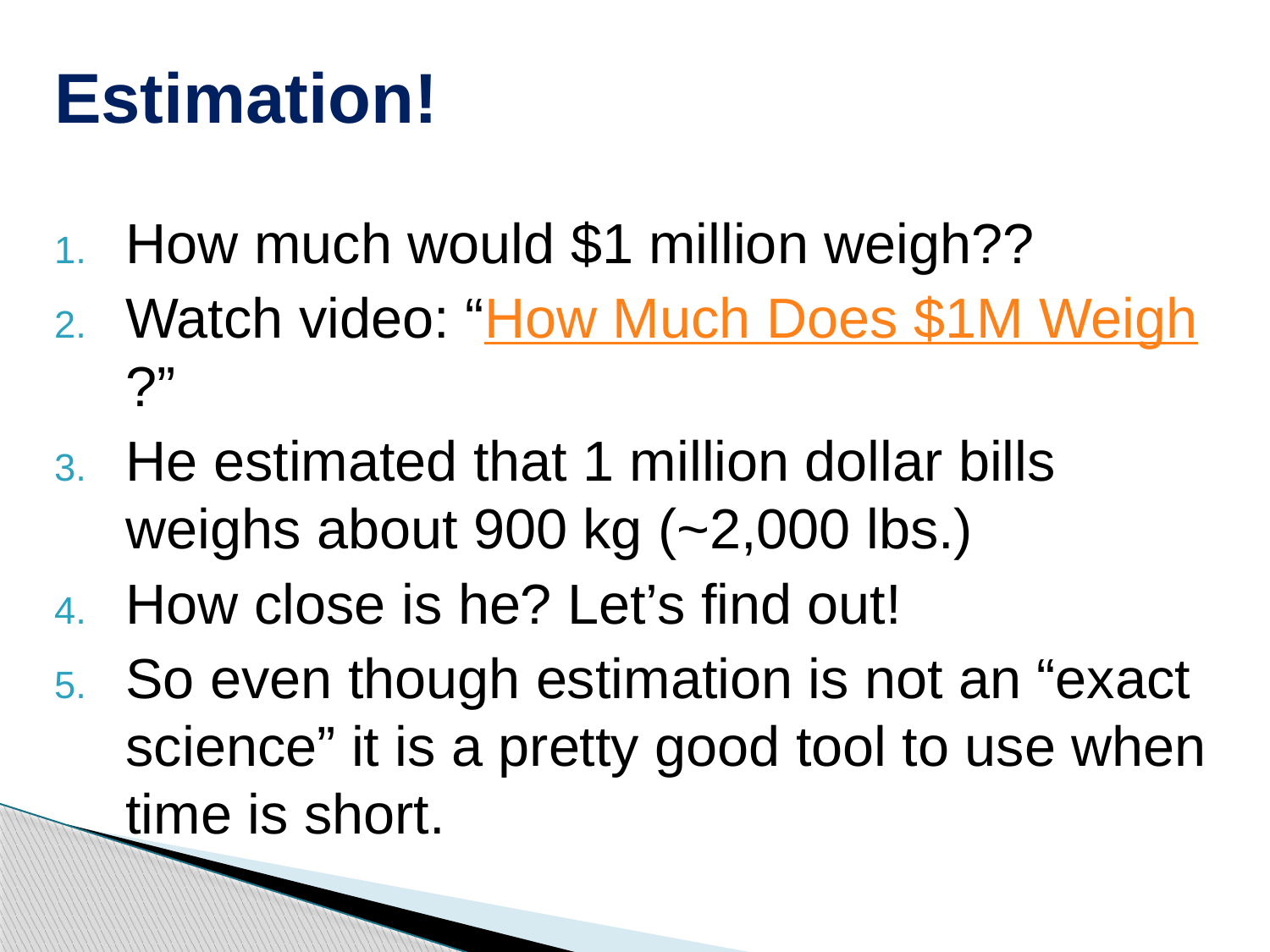

# Estimation!
How much would $1 million weigh??
Watch video: “How Much Does $1M Weigh?”
He estimated that 1 million dollar bills weighs about 900 kg (~2,000 lbs.)
How close is he? Let’s find out!
So even though estimation is not an “exact science” it is a pretty good tool to use when time is short.